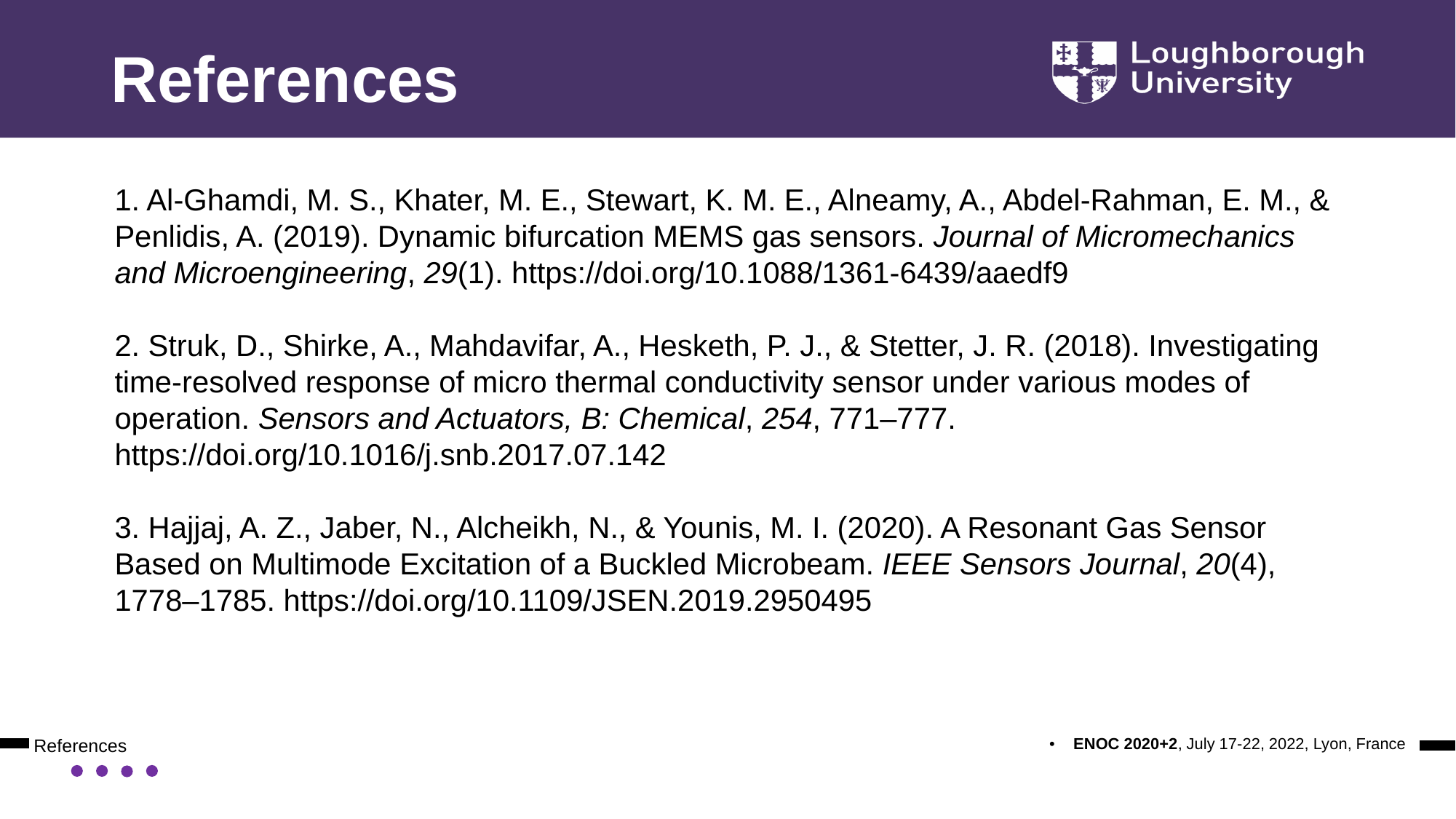

References
1. Al-Ghamdi, M. S., Khater, M. E., Stewart, K. M. E., Alneamy, A., Abdel-Rahman, E. M., & Penlidis, A. (2019). Dynamic bifurcation MEMS gas sensors. Journal of Micromechanics and Microengineering, 29(1). https://doi.org/10.1088/1361-6439/aaedf9

2. Struk, D., Shirke, A., Mahdavifar, A., Hesketh, P. J., & Stetter, J. R. (2018). Investigating time-resolved response of micro thermal conductivity sensor under various modes of operation. Sensors and Actuators, B: Chemical, 254, 771–777. https://doi.org/10.1016/j.snb.2017.07.142

3. Hajjaj, A. Z., Jaber, N., Alcheikh, N., & Younis, M. I. (2020). A Resonant Gas Sensor Based on Multimode Excitation of a Buckled Microbeam. IEEE Sensors Journal, 20(4), 1778–1785. https://doi.org/10.1109/JSEN.2019.2950495

References
ENOC 2020+2, July 17-22, 2022, Lyon, France